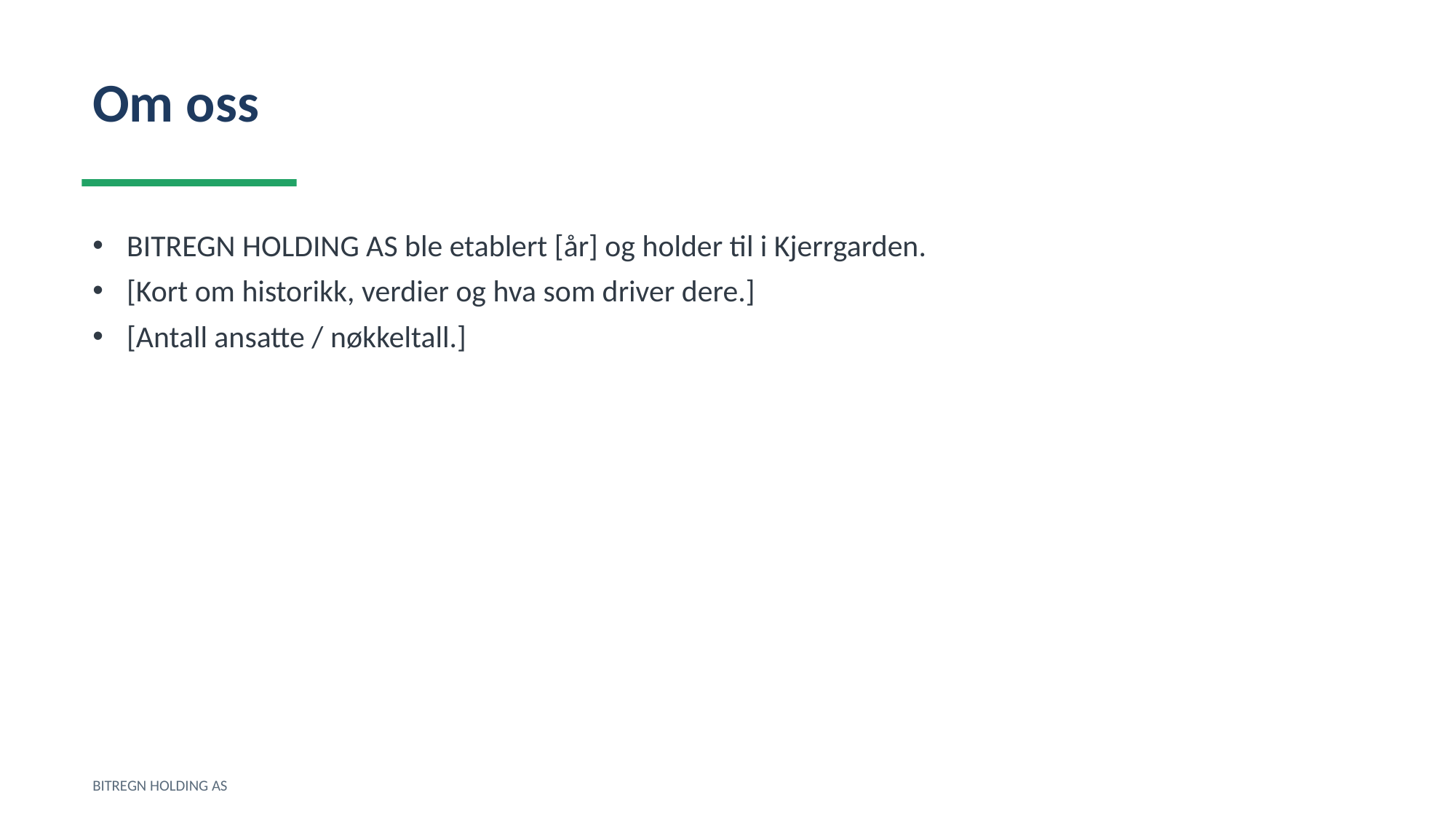

Om oss

BITREGN HOLDING AS ble etablert [år] og holder til i Kjerrgarden.
[Kort om historikk, verdier og hva som driver dere.]
[Antall ansatte / nøkkeltall.]
BITREGN HOLDING AS